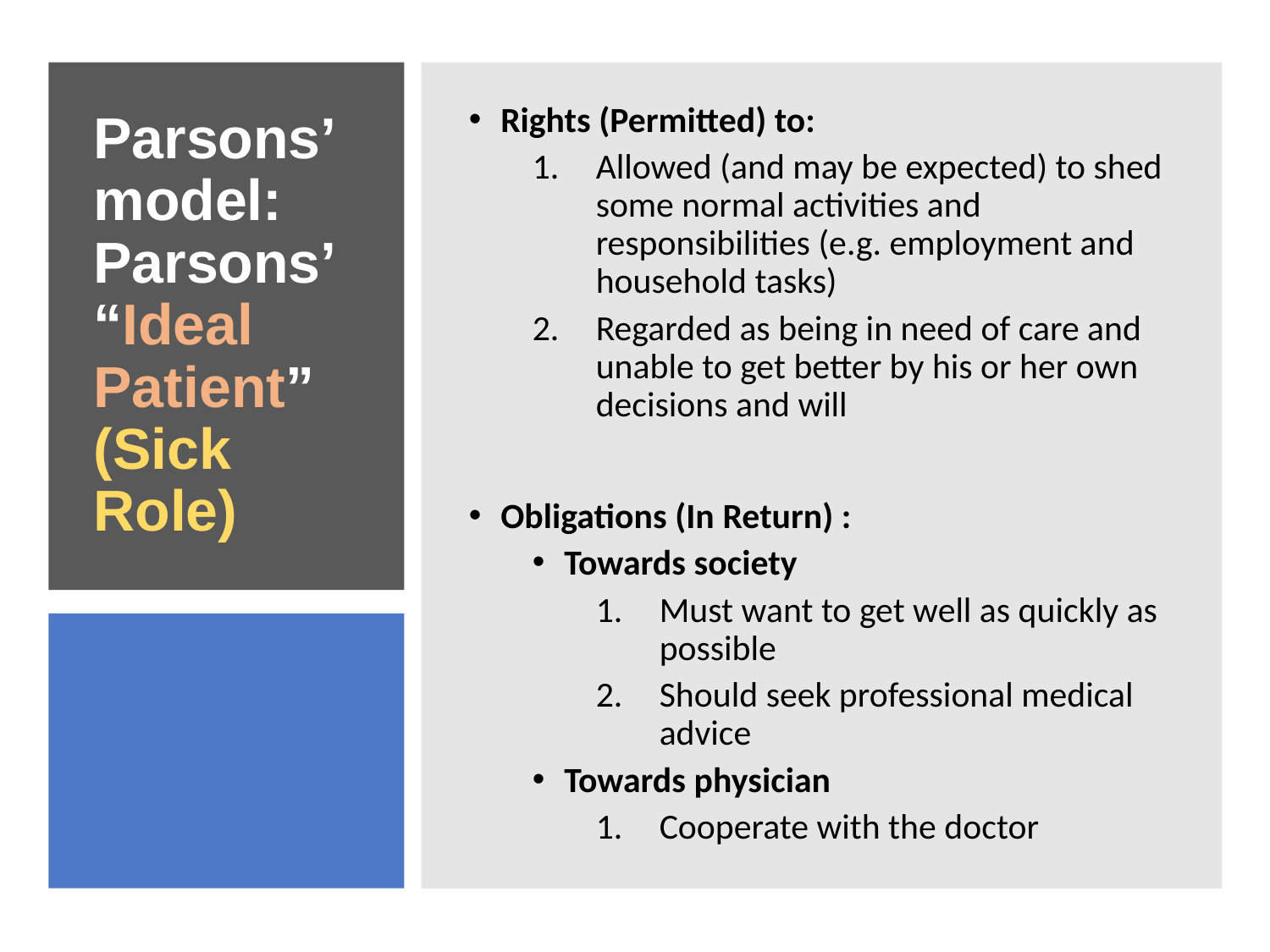

Rights (Permitted) to:
Allowed (and may be expected) to shed some normal activities and responsibilities (e.g. employment and household tasks)
Regarded as being in need of care and unable to get better by his or her own decisions and will

Obligations (In Return) :
Towards society
Must want to get well as quickly as possible
Should seek professional medical advice
Towards physician
Cooperate with the doctor

# Parsons’ model: Parsons’ “Ideal Patient” (Sick Role)